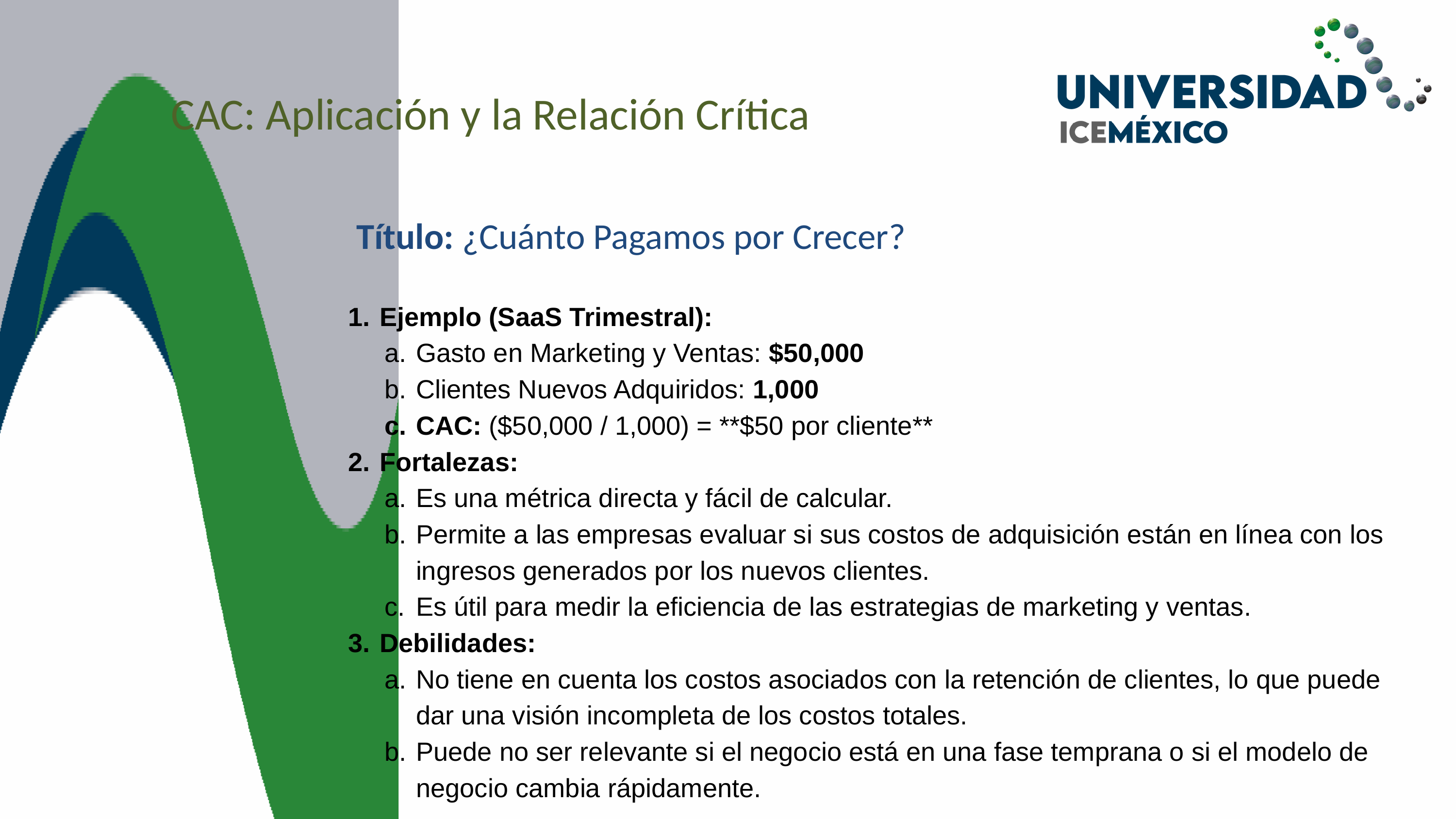

CAC: Aplicación y la Relación Crítica
Título: ¿Cuánto Pagamos por Crecer?

Ejemplo (SaaS Trimestral):
Gasto en Marketing y Ventas: $50,000
Clientes Nuevos Adquiridos: 1,000
CAC: ($50,000 / 1,000) = **$50 por cliente**
Fortalezas:
Es una métrica directa y fácil de calcular.
Permite a las empresas evaluar si sus costos de adquisición están en línea con los ingresos generados por los nuevos clientes.
Es útil para medir la eficiencia de las estrategias de marketing y ventas.
Debilidades:
No tiene en cuenta los costos asociados con la retención de clientes, lo que puede dar una visión incompleta de los costos totales.
Puede no ser relevante si el negocio está en una fase temprana o si el modelo de negocio cambia rápidamente.